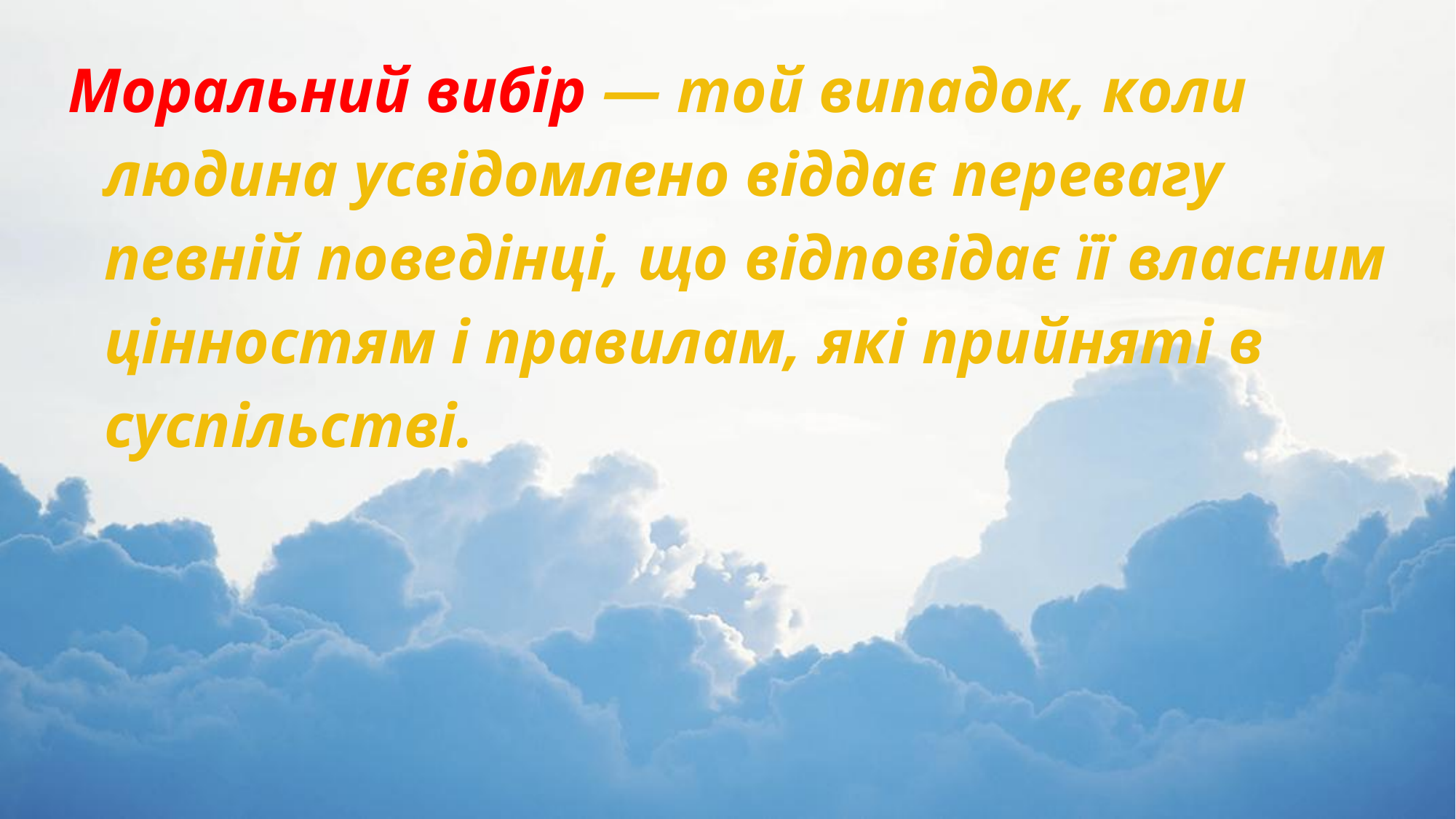

Моральний вибір — той випадок, коли людина усвідомлено віддає перевагу певній поведінці, що відповідає її власним цінностям і правилам, які прийняті в суспільстві.